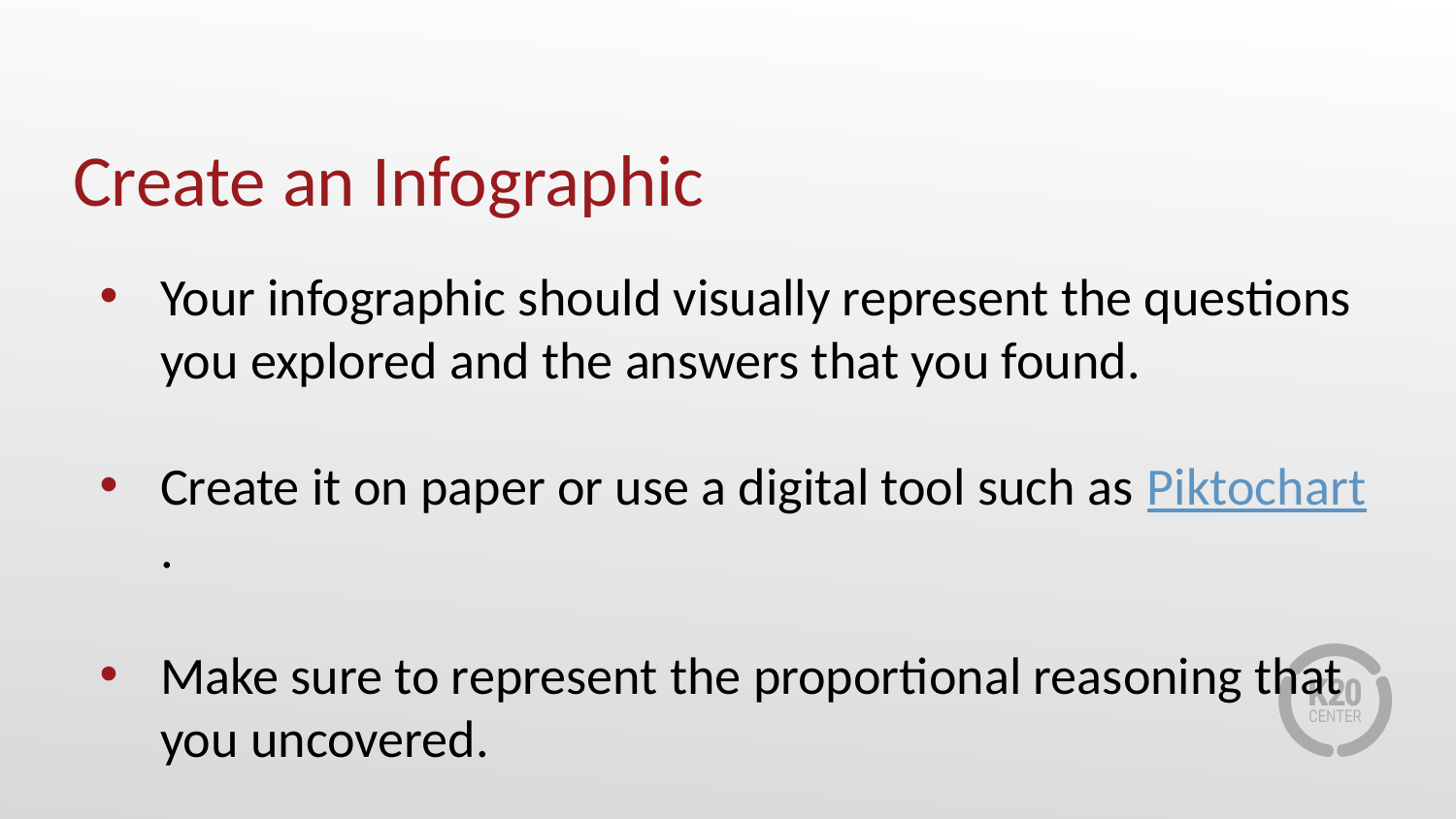

# Create an Infographic
Your infographic should visually represent the questions you explored and the answers that you found.

Create it on paper or use a digital tool such as Piktochart.

Make sure to represent the proportional reasoning that you uncovered.